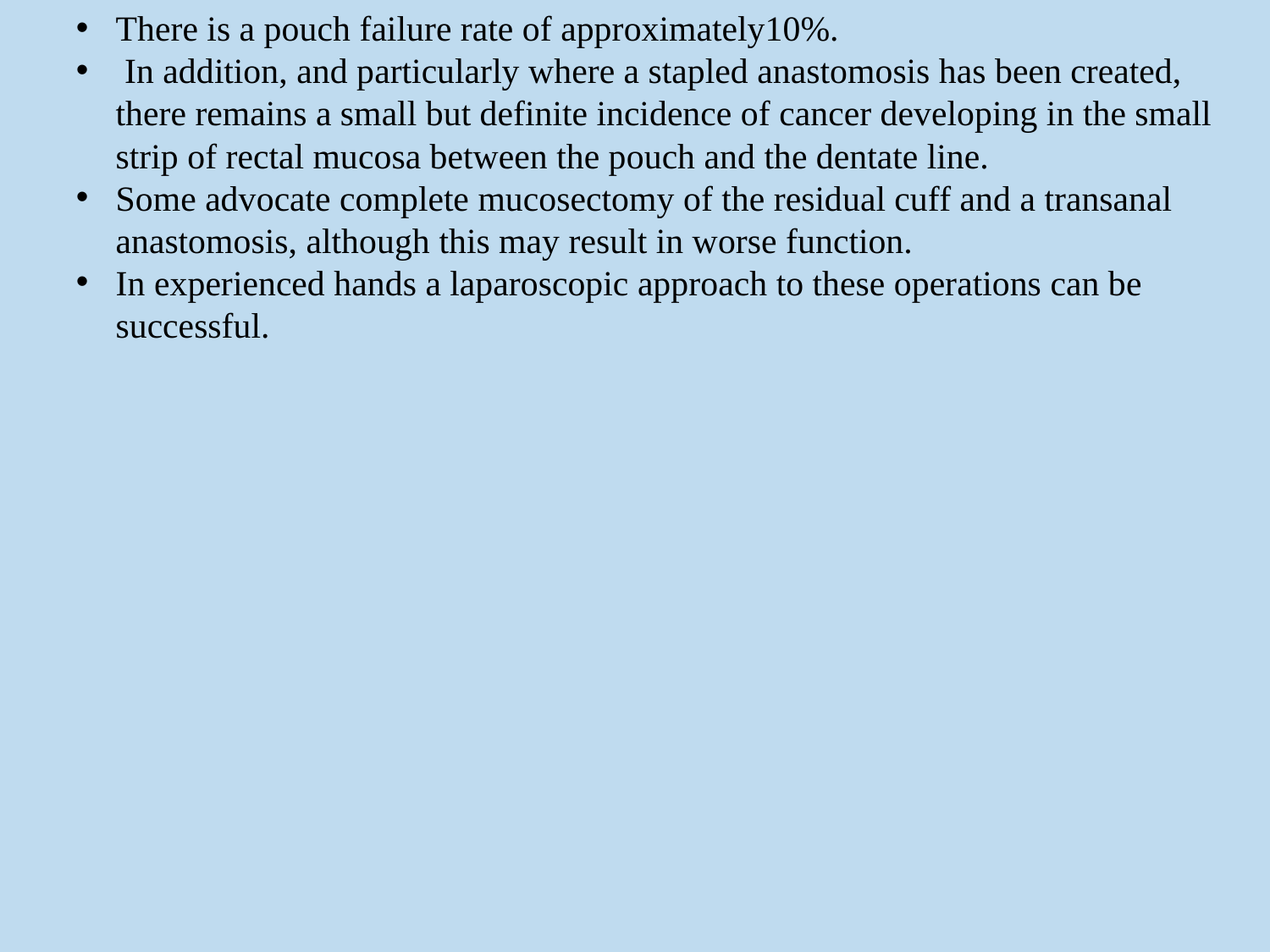

There is a pouch failure rate of approximately10%.
 In addition, and particularly where a stapled anastomosis has been created, there remains a small but definite incidence of cancer developing in the small strip of rectal mucosa between the pouch and the dentate line.
Some advocate complete mucosectomy of the residual cuff and a transanal anastomosis, although this may result in worse function.
In experienced hands a laparoscopic approach to these operations can be successful.